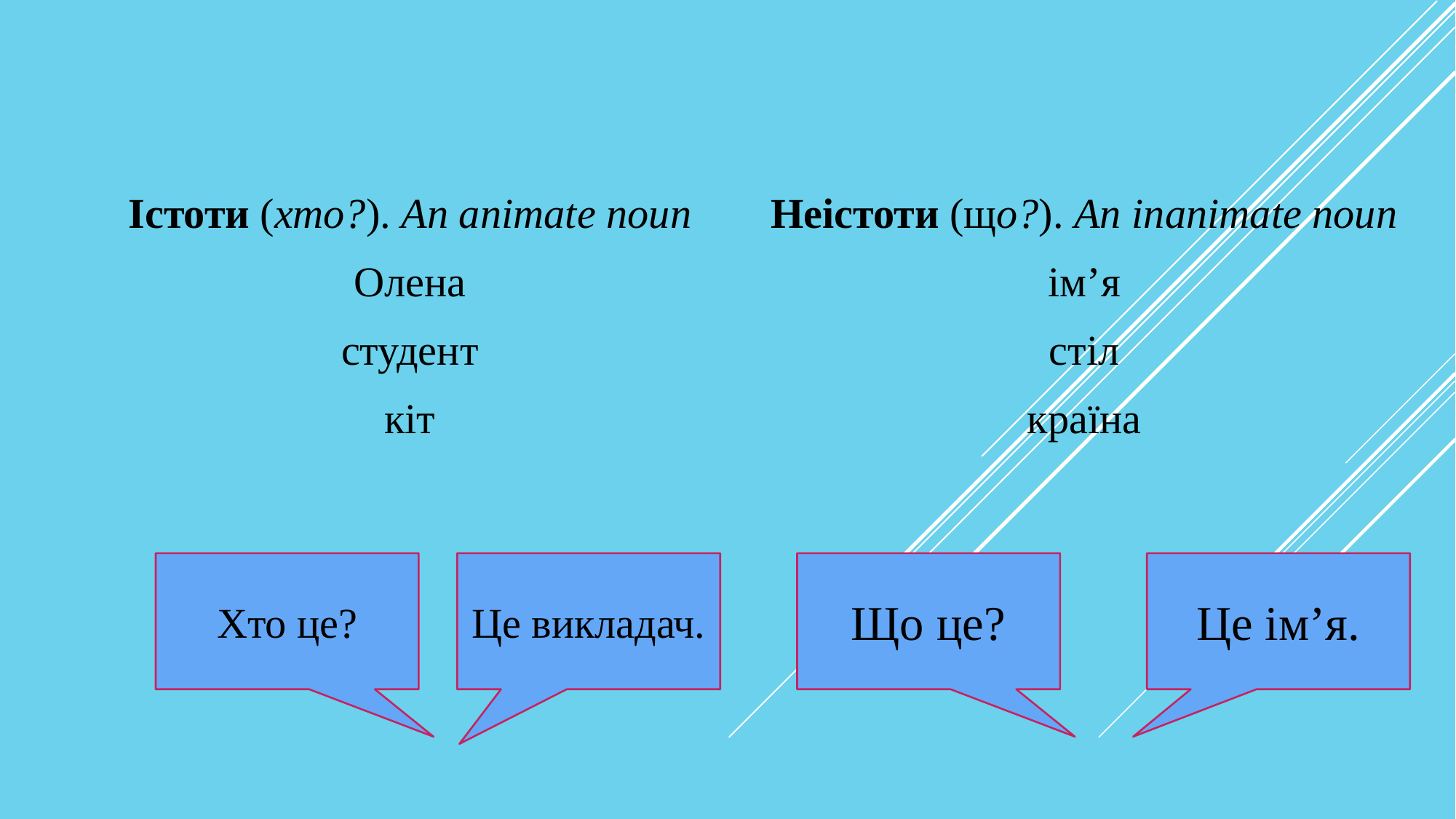

Істоти (хто?). An animate noun
Олена
студент
кіт
Неістоти (що?). An inanimate noun
ім’я
стіл
країна
Хто це?

Це викладач.
Що це?
Це ім’я.